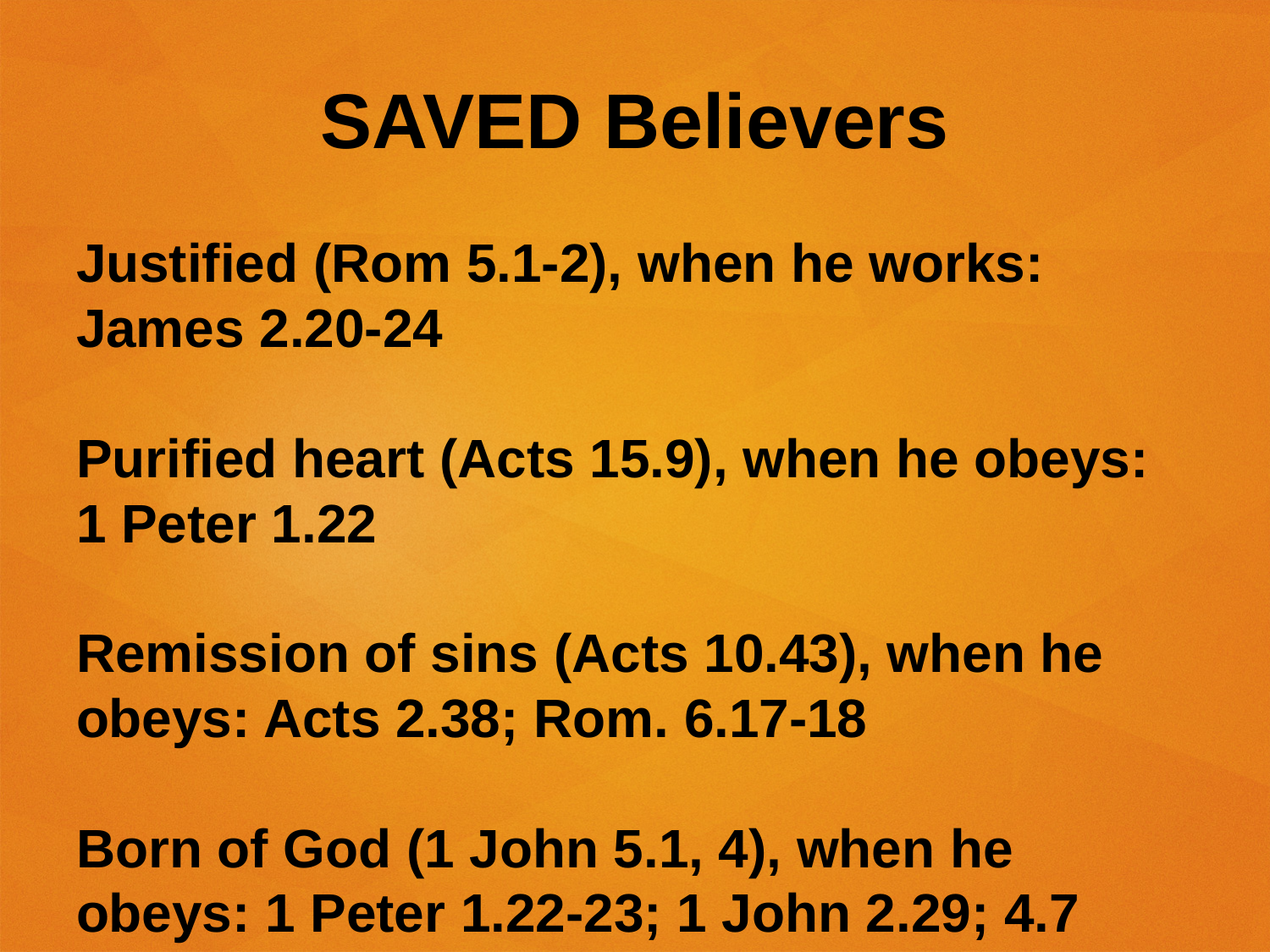

# SAVED Believers
Justified (Rom 5.1-2), when he works: James 2.20-24

Purified heart (Acts 15.9), when he obeys: 1 Peter 1.22

Remission of sins (Acts 10.43), when he obeys: Acts 2.38; Rom. 6.17-18

Born of God (1 John 5.1, 4), when he obeys: 1 Peter 1.22-23; 1 John 2.29; 4.7